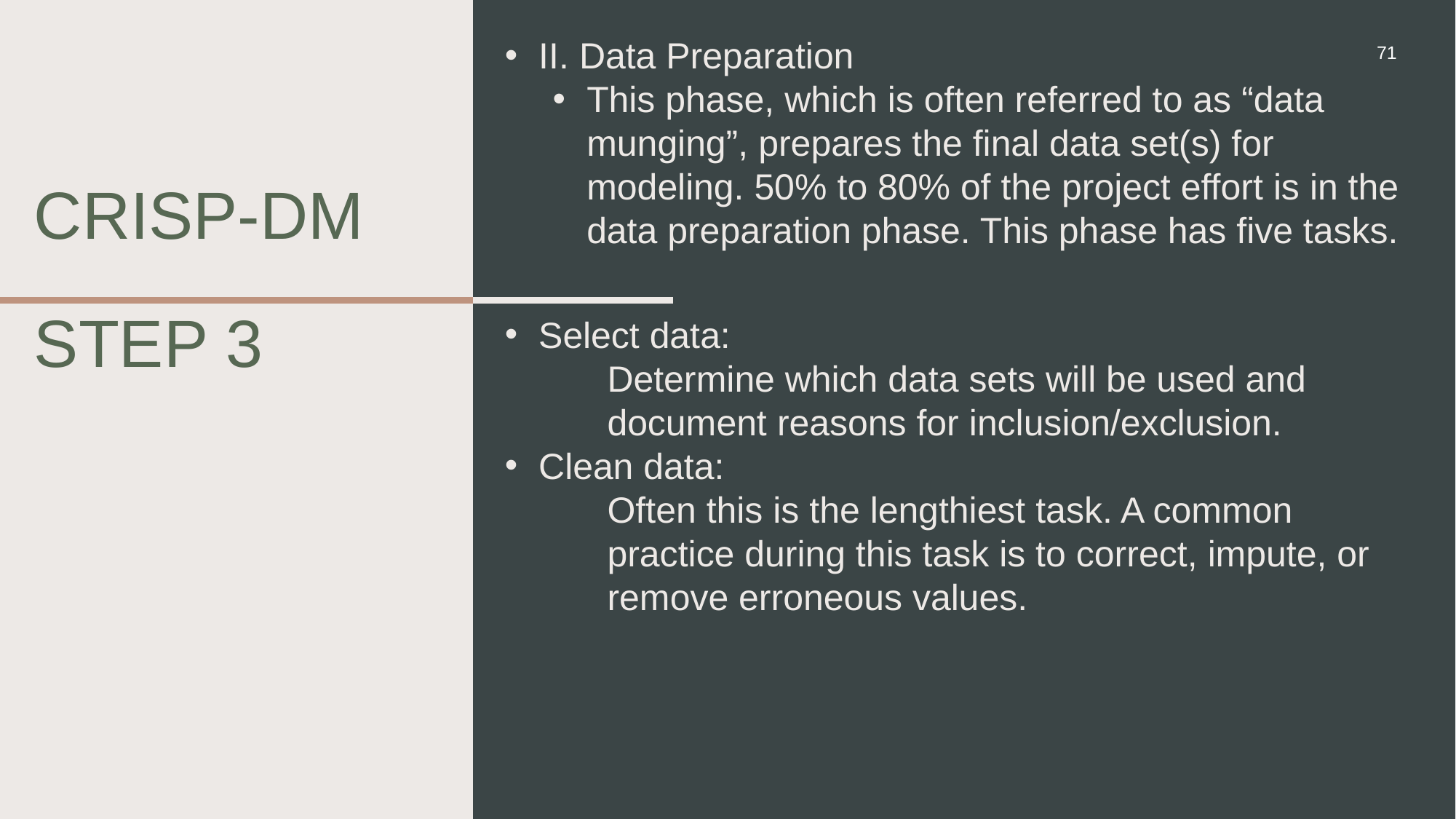

II. Data Preparation
This phase, which is often referred to as “data munging”, prepares the final data set(s) for modeling. 50% to 80% of the project effort is in the data preparation phase. This phase has five tasks.

Select data:
Determine which data sets will be used and document reasons for inclusion/exclusion.
Clean data:
Often this is the lengthiest task. A common practice during this task is to correct, impute, or remove erroneous values.

71
CRISP-DM

Step 3